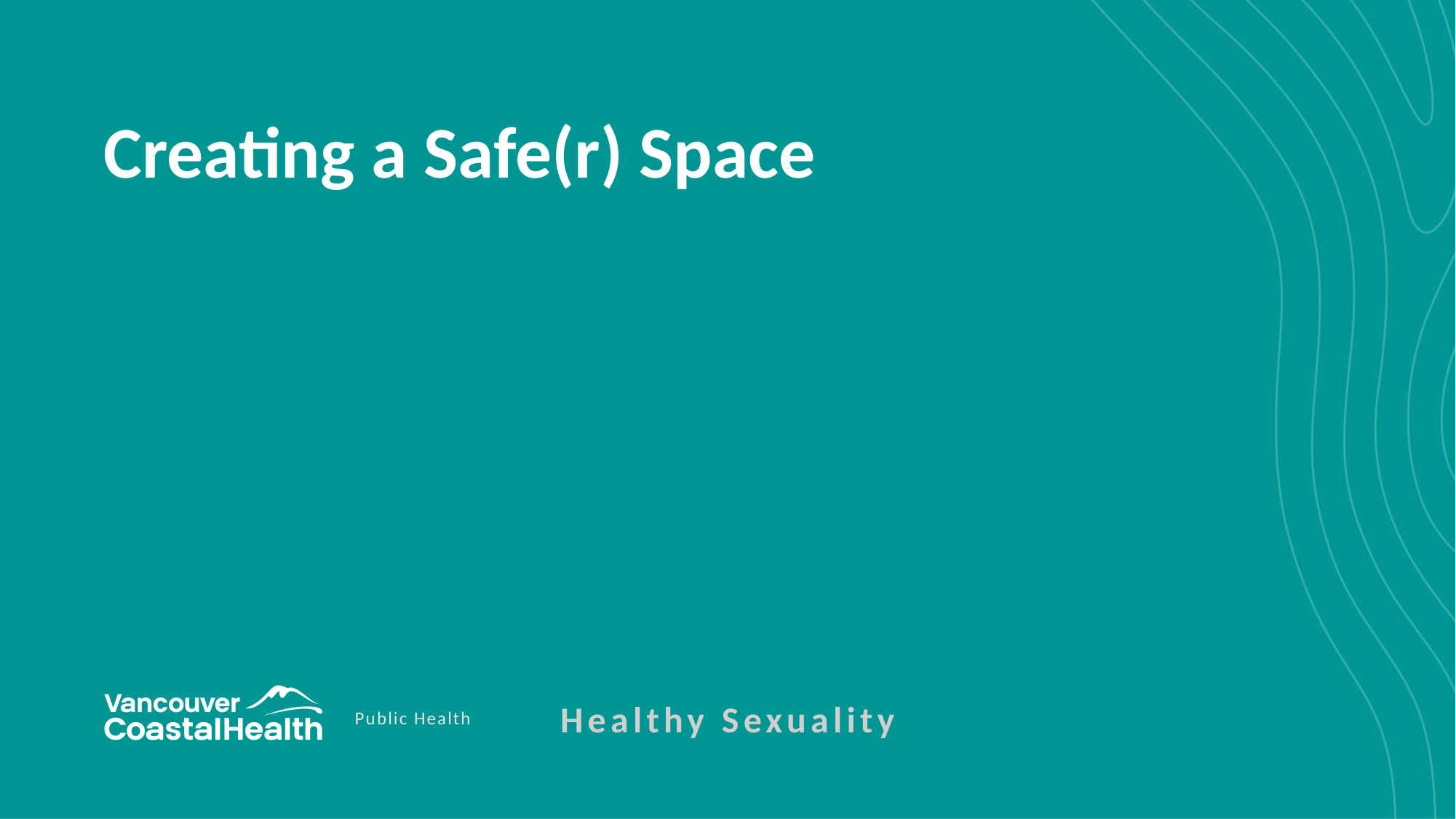

# Creating a Safe(r) Space
Healthy Sexuality
Public Health